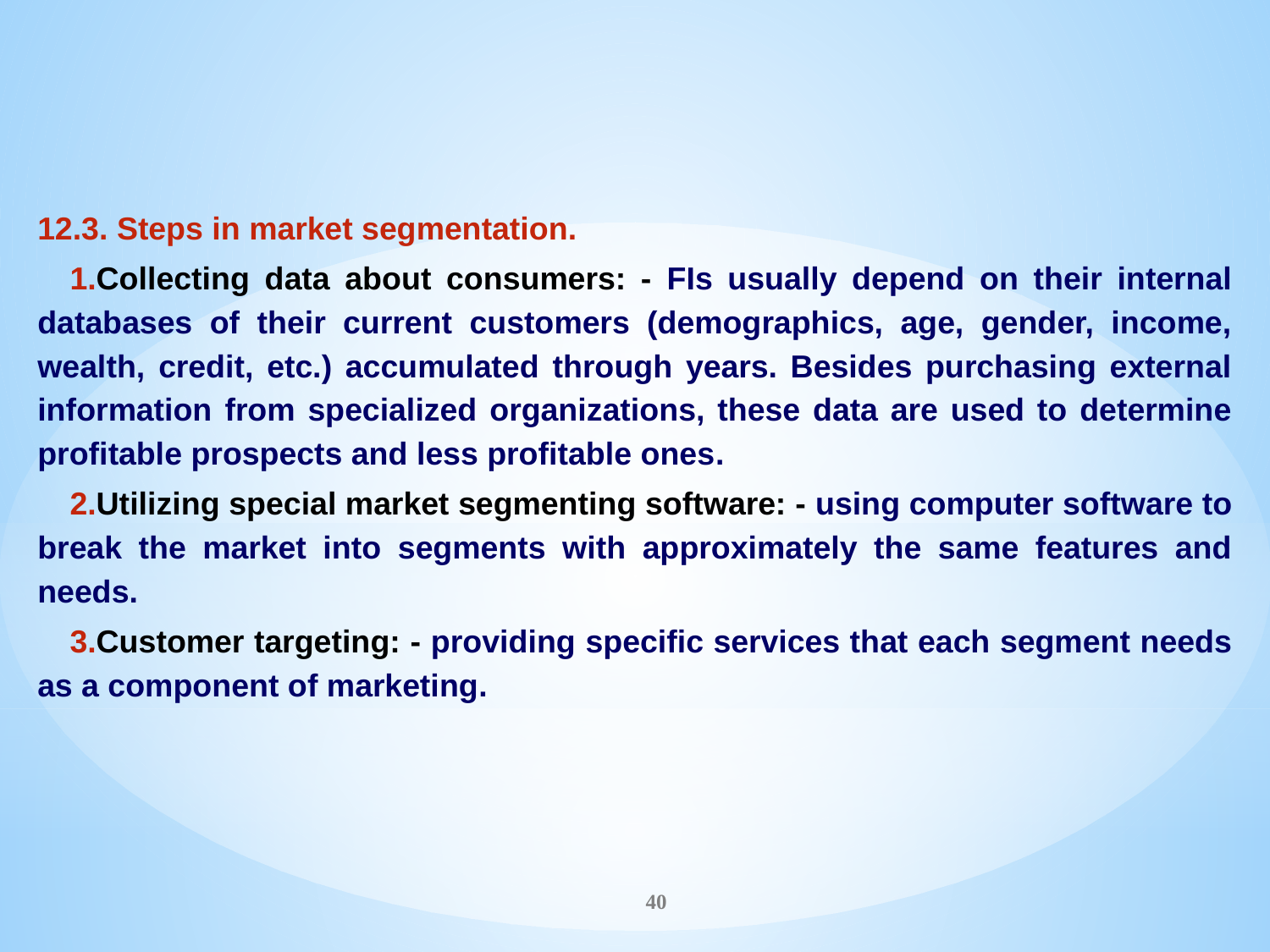

12.3. Steps in market segmentation.
Collecting data about consumers: - FIs usually depend on their internal databases of their current customers (demographics, age, gender, income, wealth, credit, etc.) accumulated through years. Besides purchasing external information from specialized organizations, these data are used to determine profitable prospects and less profitable ones.
Utilizing special market segmenting software: - using computer software to break the market into segments with approximately the same features and needs.
Customer targeting: - providing specific services that each segment needs as a component of marketing.
40